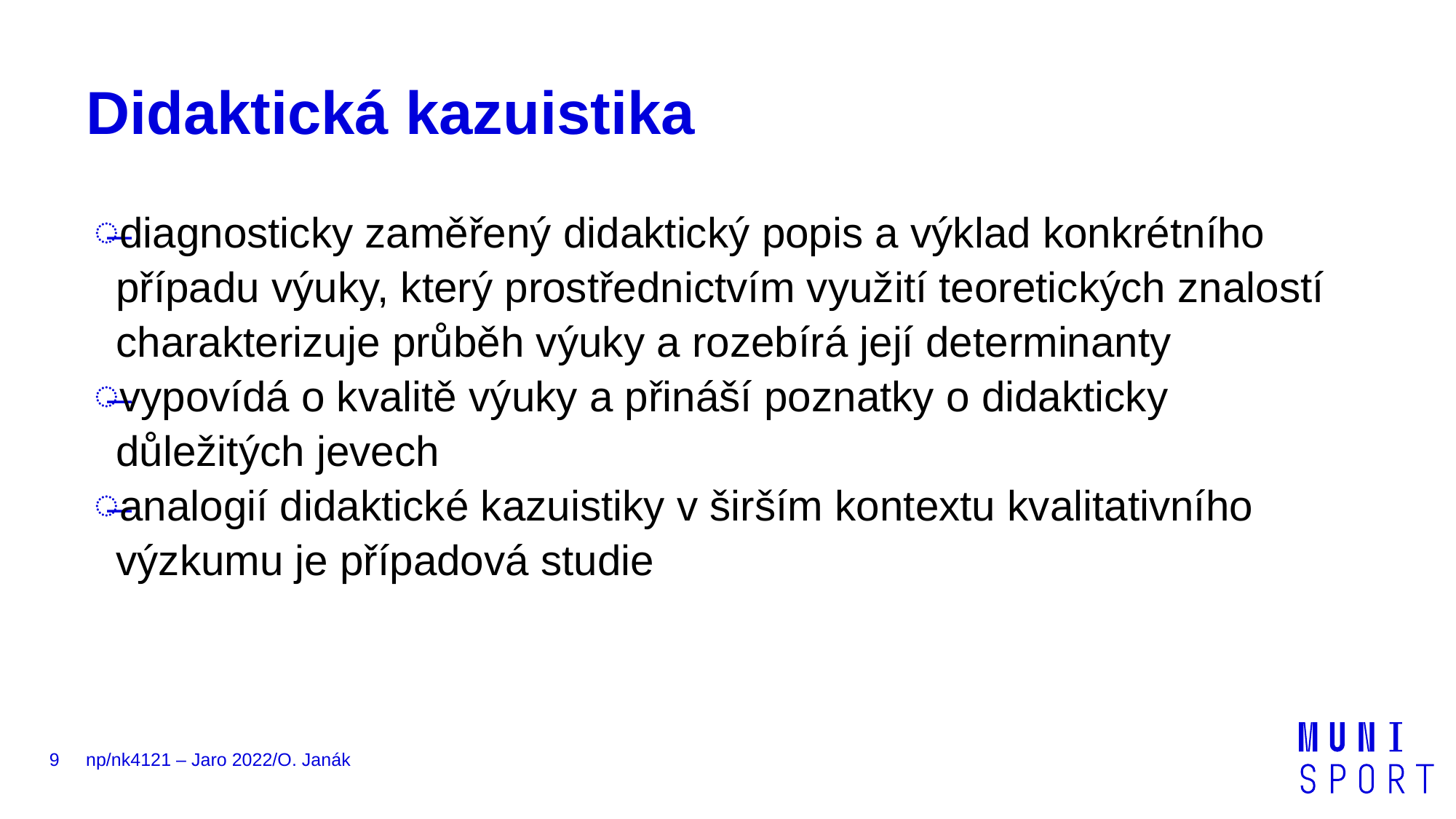

# Didaktická kazuistika
diagnosticky zaměřený didaktický popis a výklad konkrétního případu výuky, který prostřednictvím využití teoretických znalostí charakterizuje průběh výuky a rozebírá její determinanty
vypovídá o kvalitě výuky a přináší poznatky o didakticky důležitých jevech
analogií didaktické kazuistiky v širším kontextu kvalitativního výzkumu je případová studie
9
np/nk4121 – Jaro 2022/O. Janák